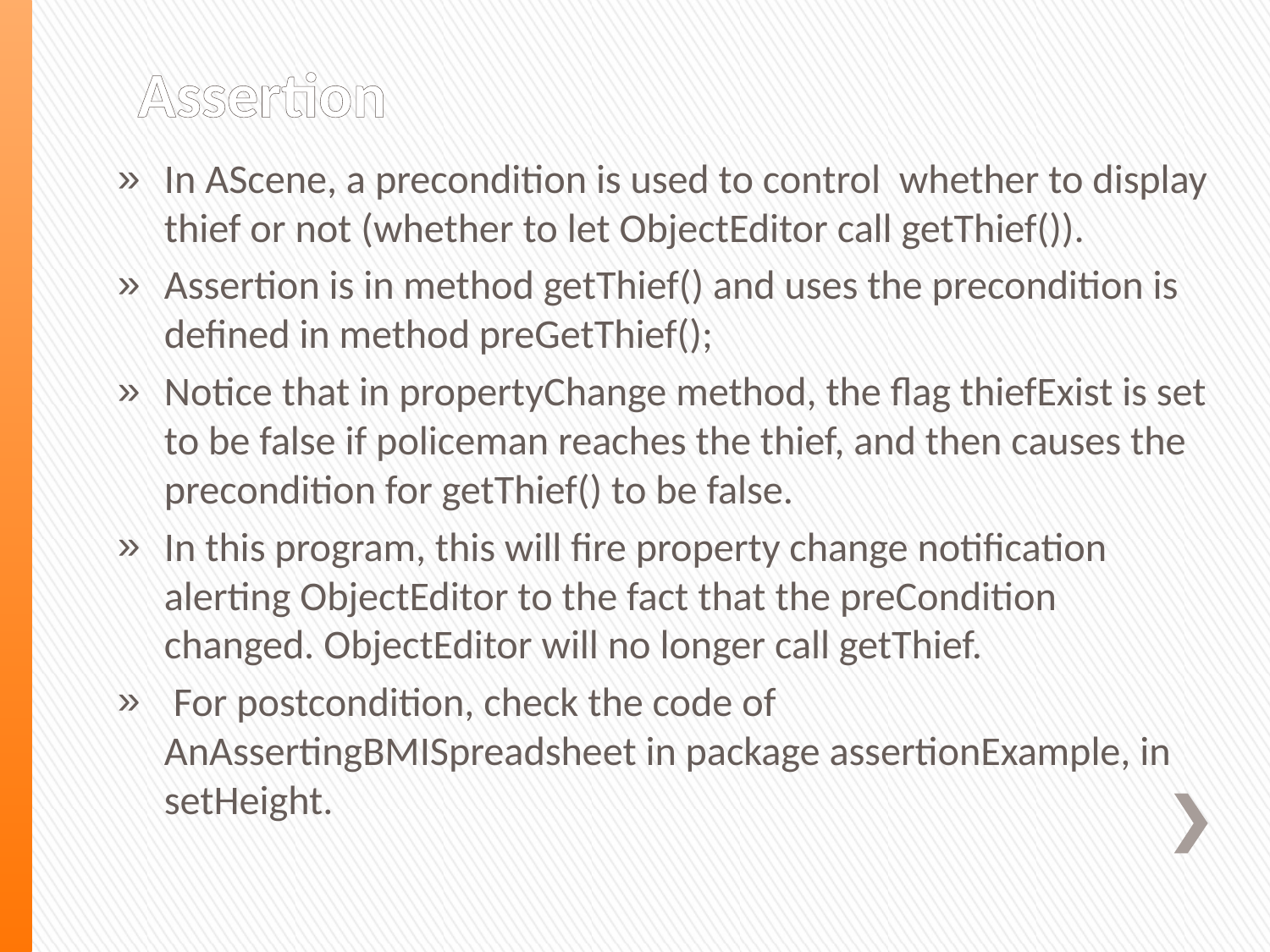

# Assertion
In AScene, a precondition is used to control  whether to display thief or not (whether to let ObjectEditor call getThief()).
Assertion is in method getThief() and uses the precondition is defined in method preGetThief();
Notice that in propertyChange method, the flag thiefExist is set to be false if policeman reaches the thief, and then causes the precondition for getThief() to be false.
In this program, this will fire property change notification alerting ObjectEditor to the fact that the preCondition changed. ObjectEditor will no longer call getThief.
 For postcondition, check the code of AnAssertingBMISpreadsheet in package assertionExample, in setHeight.